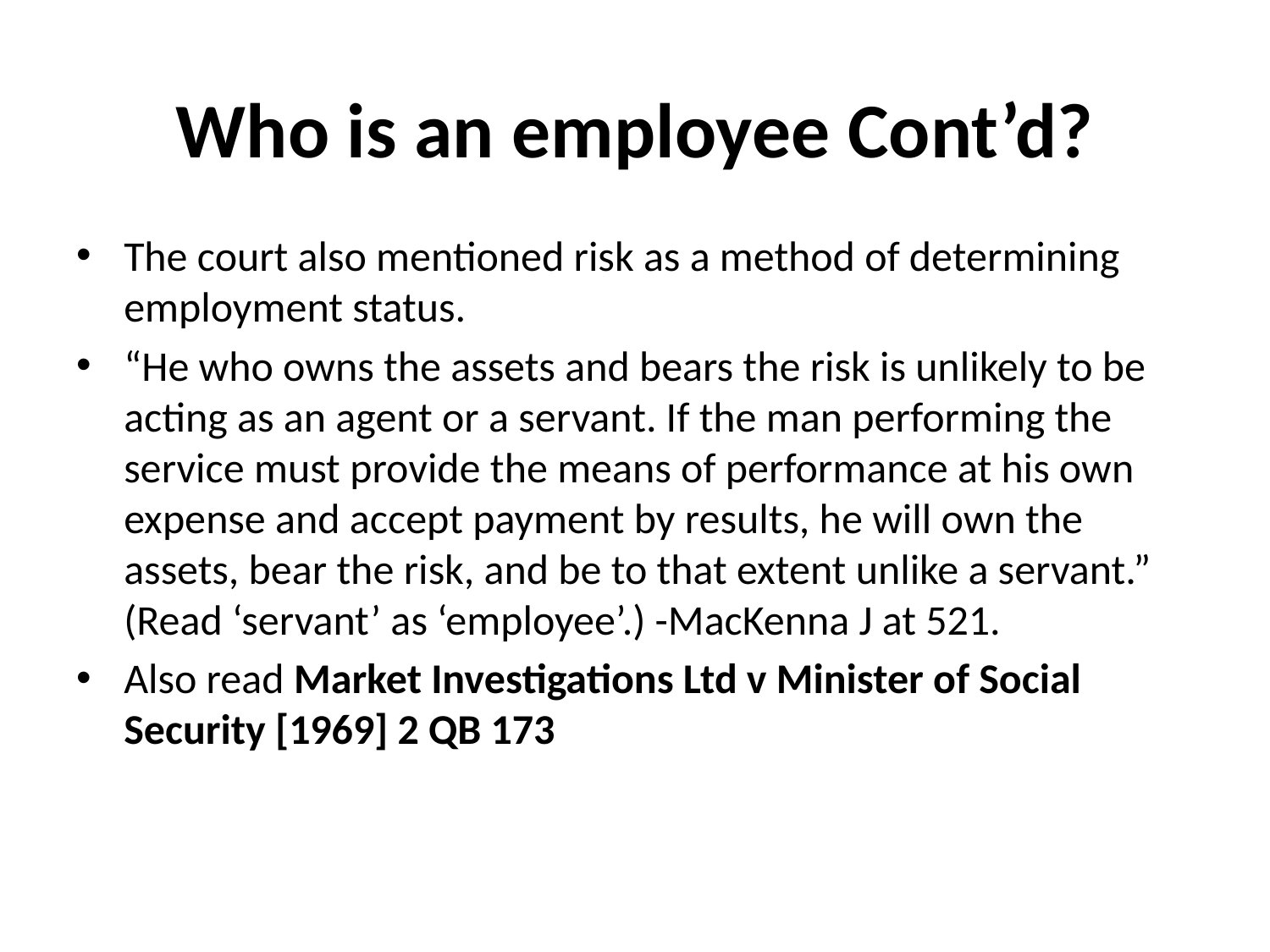

# Who is an employee Cont’d?
The court also mentioned risk as a method of determining employment status.
“He who owns the assets and bears the risk is unlikely to be acting as an agent or a servant. If the man performing the service must provide the means of performance at his own expense and accept payment by results, he will own the assets, bear the risk, and be to that extent unlike a servant.”  (Read ‘servant’ as ‘employee’.) -MacKenna J at 521.
Also read Market Investigations Ltd v Minister of Social Security [1969] 2 QB 173